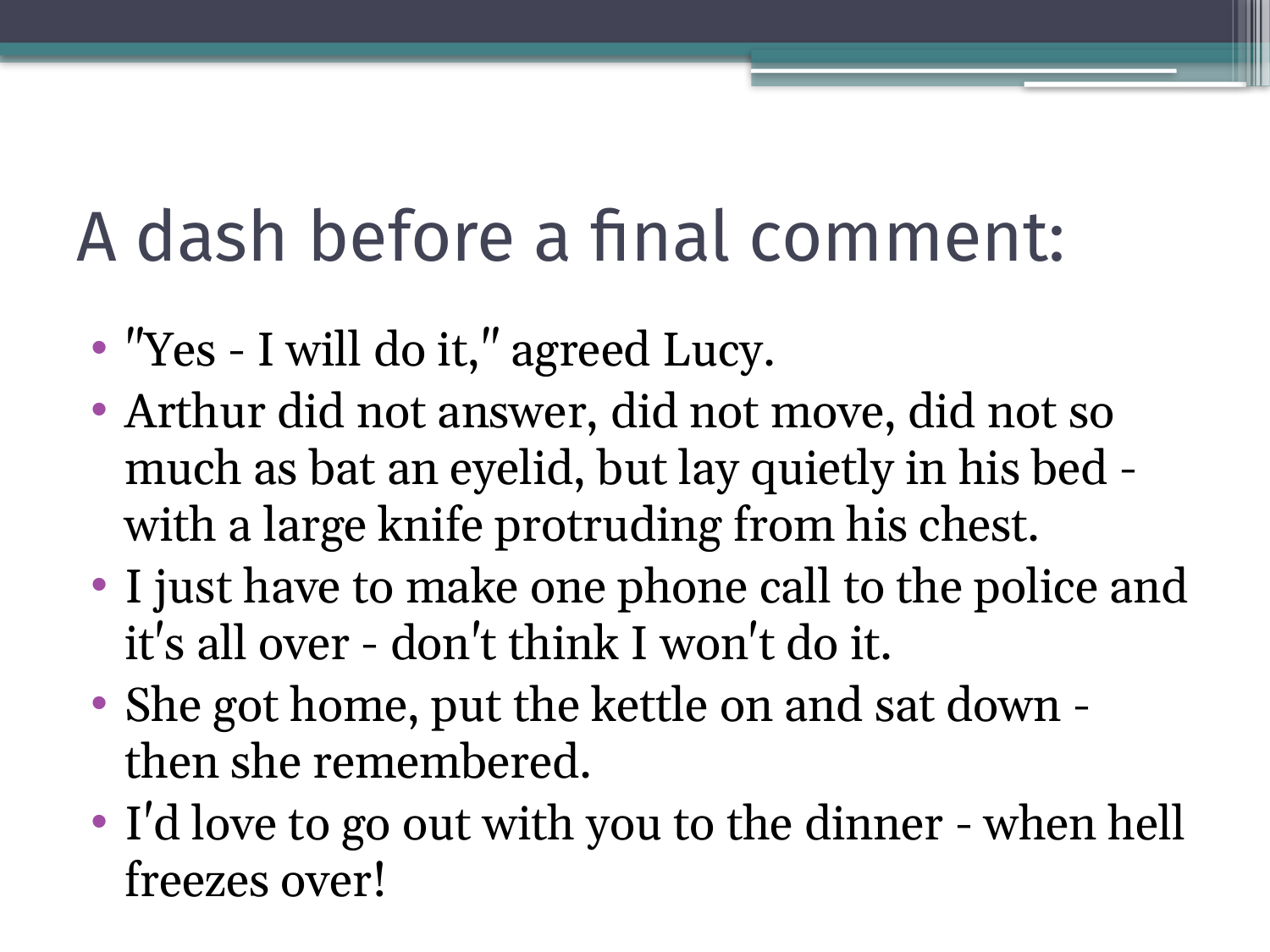

# A dash before a final comment:
"Yes - I will do it," agreed Lucy.
Arthur did not answer, did not move, did not so much as bat an eyelid, but lay quietly in his bed - with a large knife protruding from his chest.
I just have to make one phone call to the police and it's all over - don't think I won't do it.
She got home, put the kettle on and sat down - then she remembered.
I'd love to go out with you to the dinner - when hell freezes over!